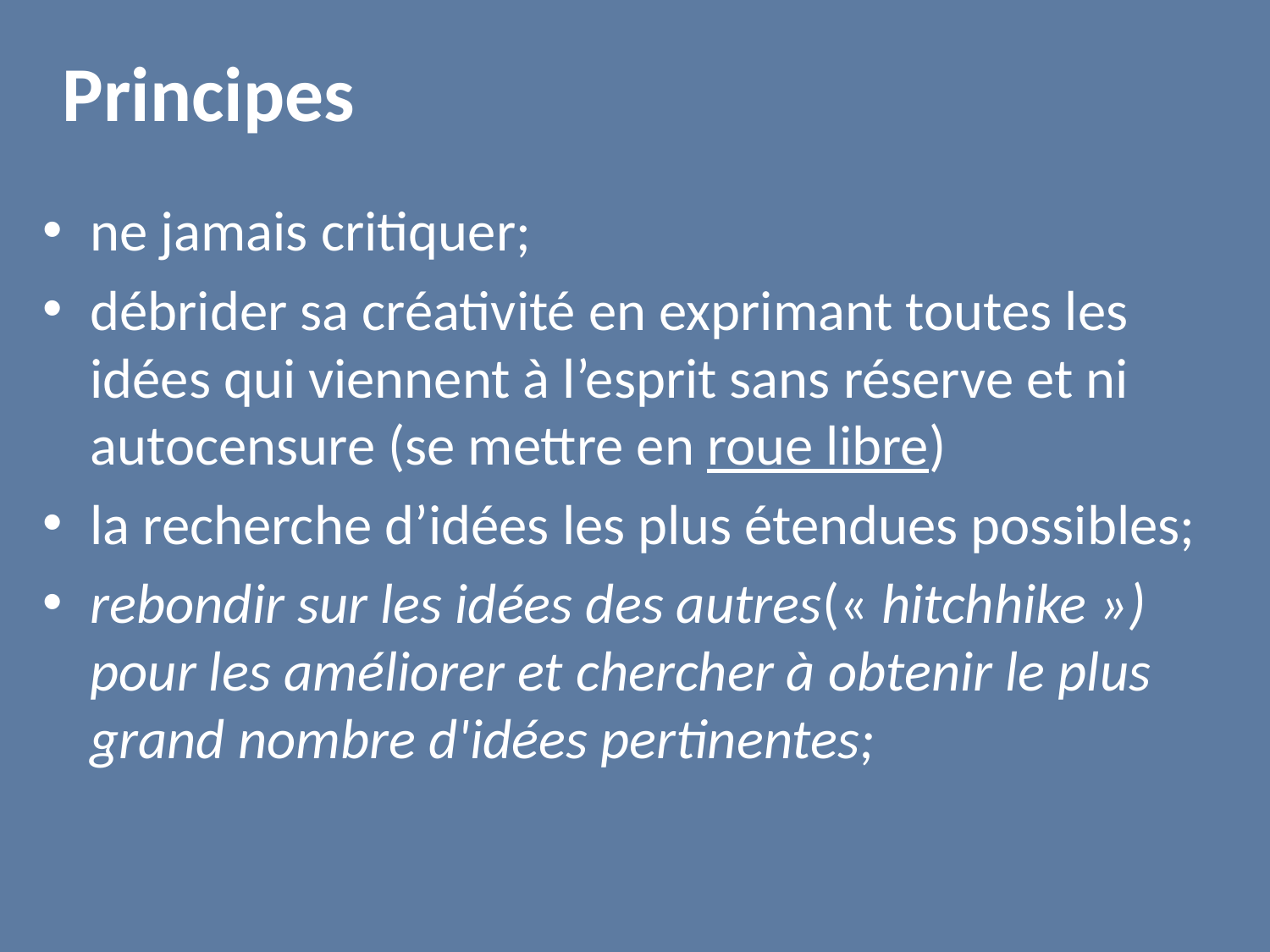

# Principes
ne jamais critiquer;
débrider sa créativité en exprimant toutes les idées qui viennent à l’esprit sans réserve et ni autocensure (se mettre en roue libre)
la recherche d’idées les plus étendues possibles;
rebondir sur les idées des autres(« hitchhike ») pour les améliorer et chercher à obtenir le plus grand nombre d'idées pertinentes;